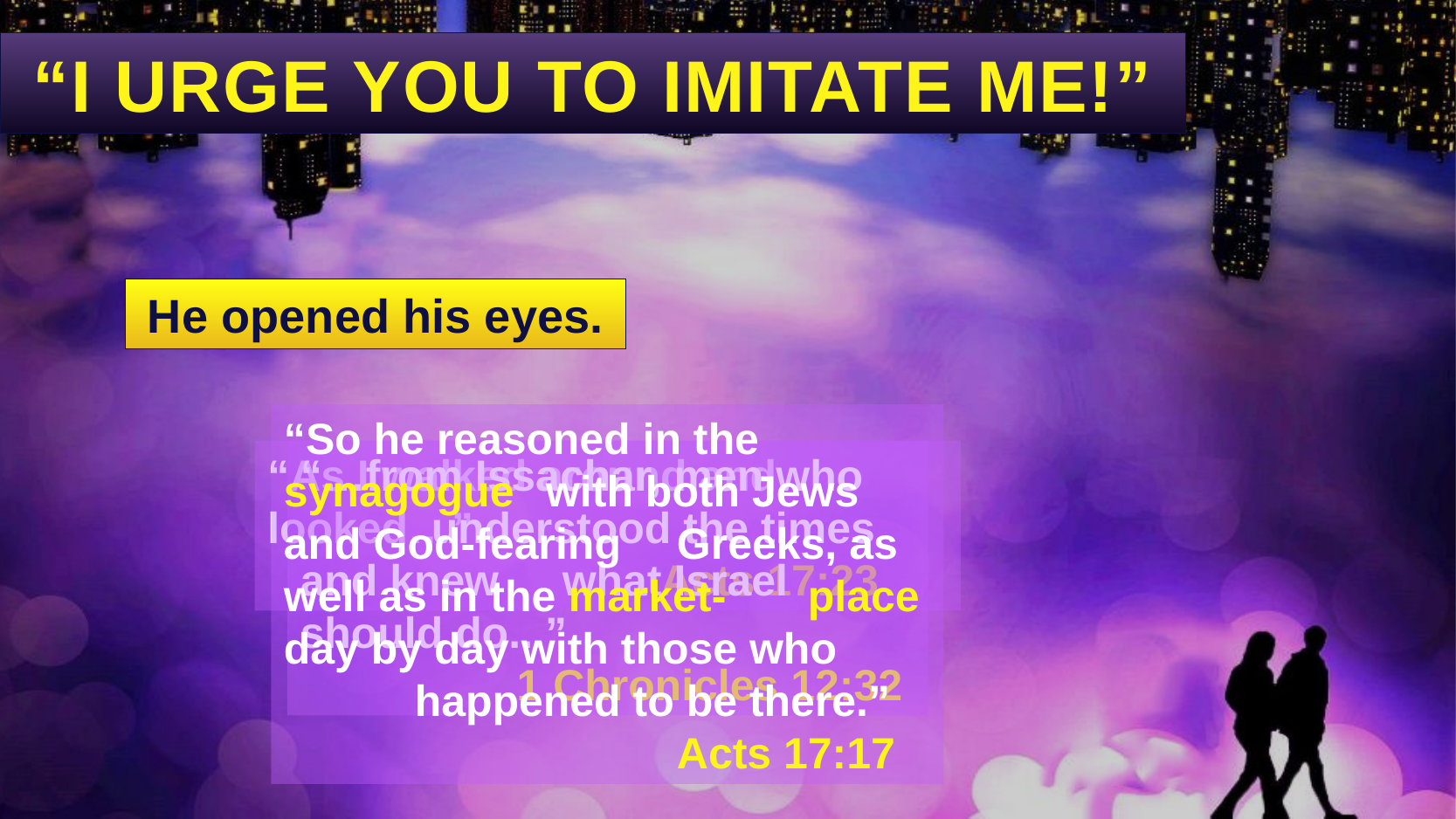

“I URGE YOU TO IMITATE ME!”
He opened his eyes.
“So he reasoned in the synagogue 	with both Jews and God-fearing 	Greeks, as well as in the market-	place day by day with those who 	happened to be there.”
			Acts 17:17
“…from Issachar, men who 	understood the times and knew 	what Israel should do...”
	       1 Chronicles 12:32
“As I walked around and looked…”
			Acts 17:23